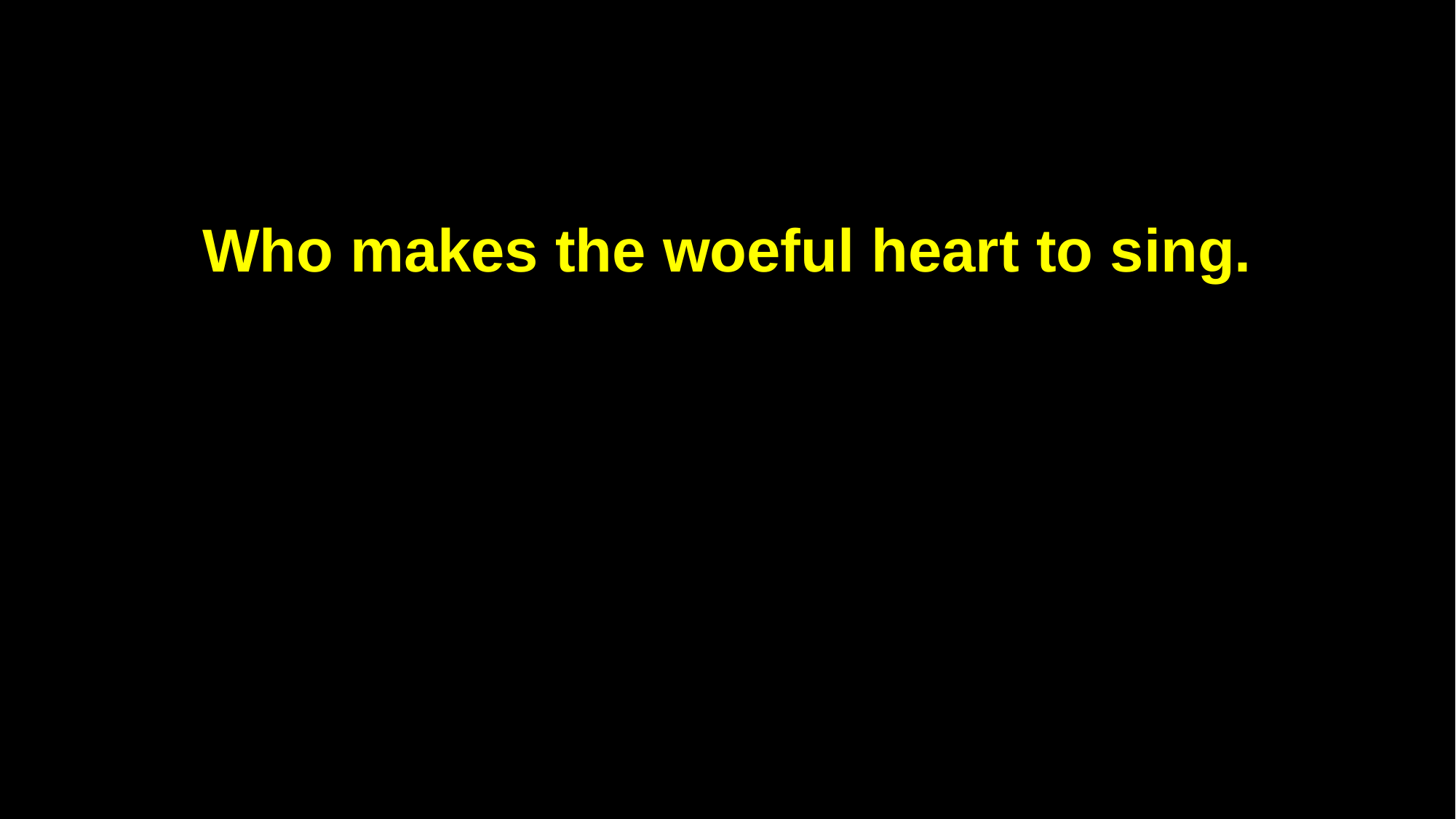

Who makes the woeful heart to sing.